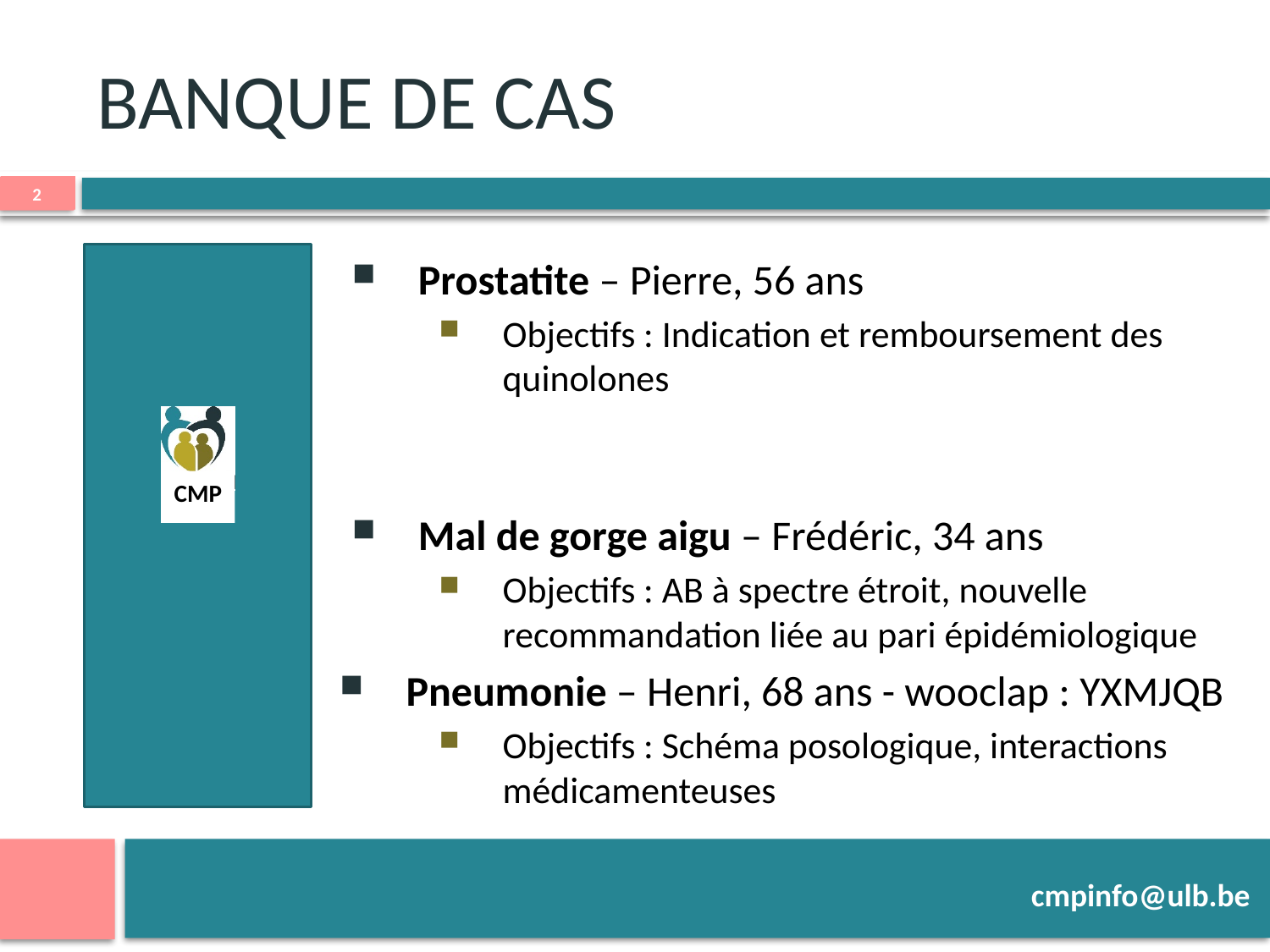

# BANQUE DE CAS
2
Prostatite – Pierre, 56 ans
Objectifs : Indication et remboursement des quinolones

Mal de gorge aigu – Frédéric, 34 ans
Objectifs : AB à spectre étroit, nouvelle recommandation liée au pari épidémiologique
Pneumonie – Henri, 68 ans - wooclap : YXMJQB
Objectifs : Schéma posologique, interactions médicamenteuses